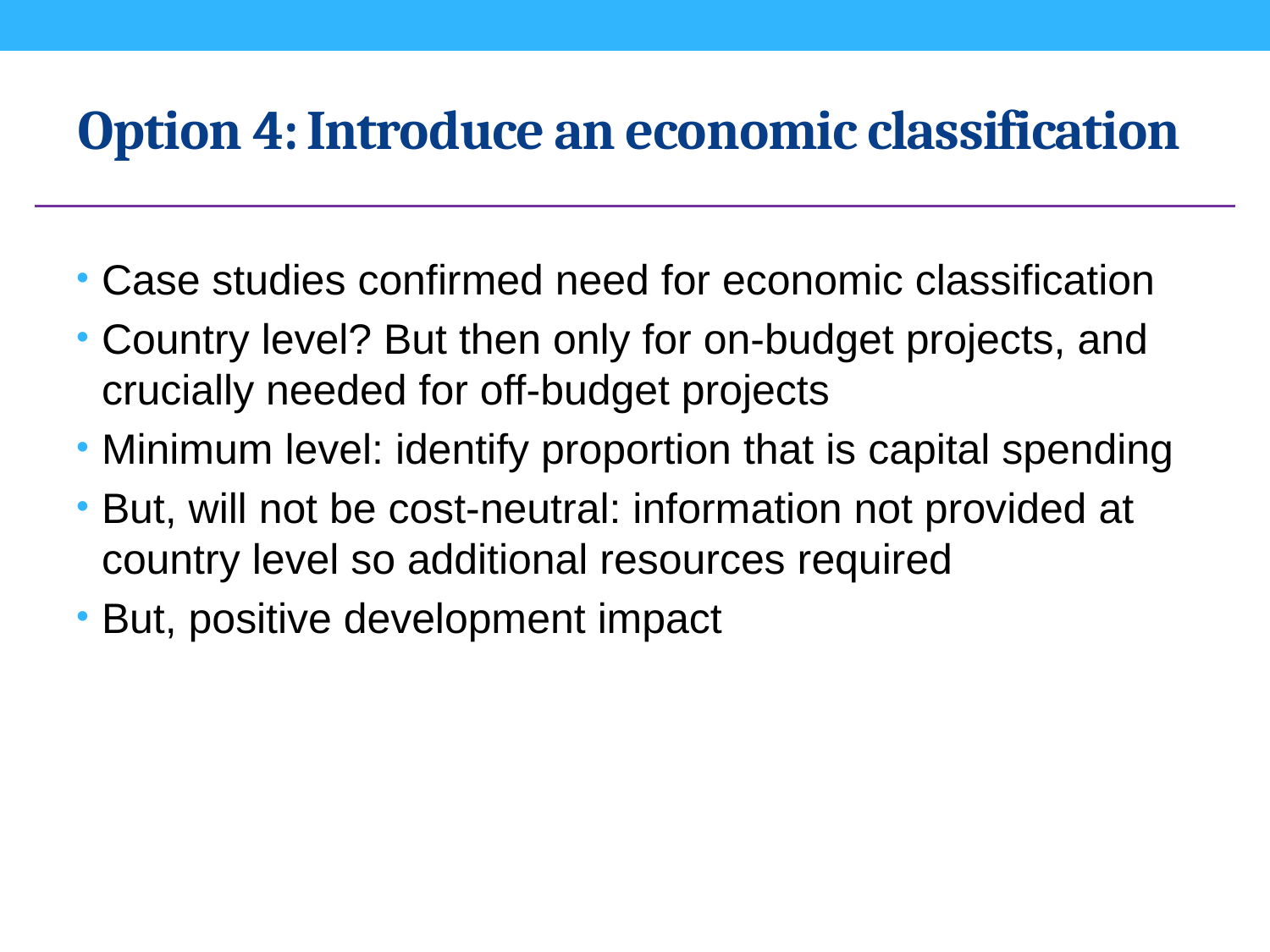

# Option 4: Introduce an economic classification
Case studies confirmed need for economic classification
Country level? But then only for on-budget projects, and crucially needed for off-budget projects
Minimum level: identify proportion that is capital spending
But, will not be cost-neutral: information not provided at country level so additional resources required
But, positive development impact